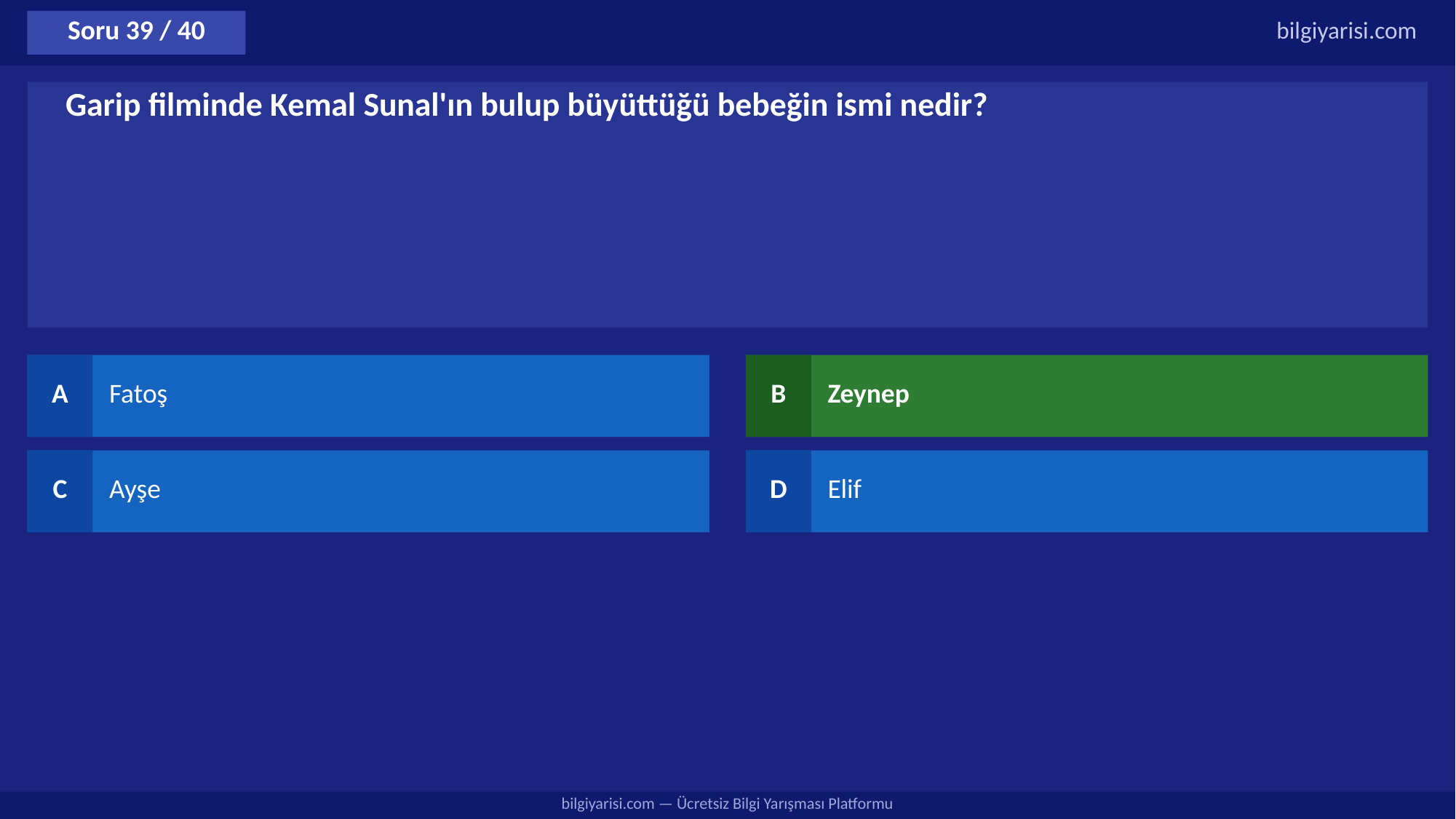

Soru 39 / 40
bilgiyarisi.com

Garip filminde Kemal Sunal'ın bulup büyüttüğü bebeğin ismi nedir?

A
Fatoş

B
Zeynep

C
Ayşe

D
Elif
bilgiyarisi.com — Ücretsiz Bilgi Yarışması Platformu